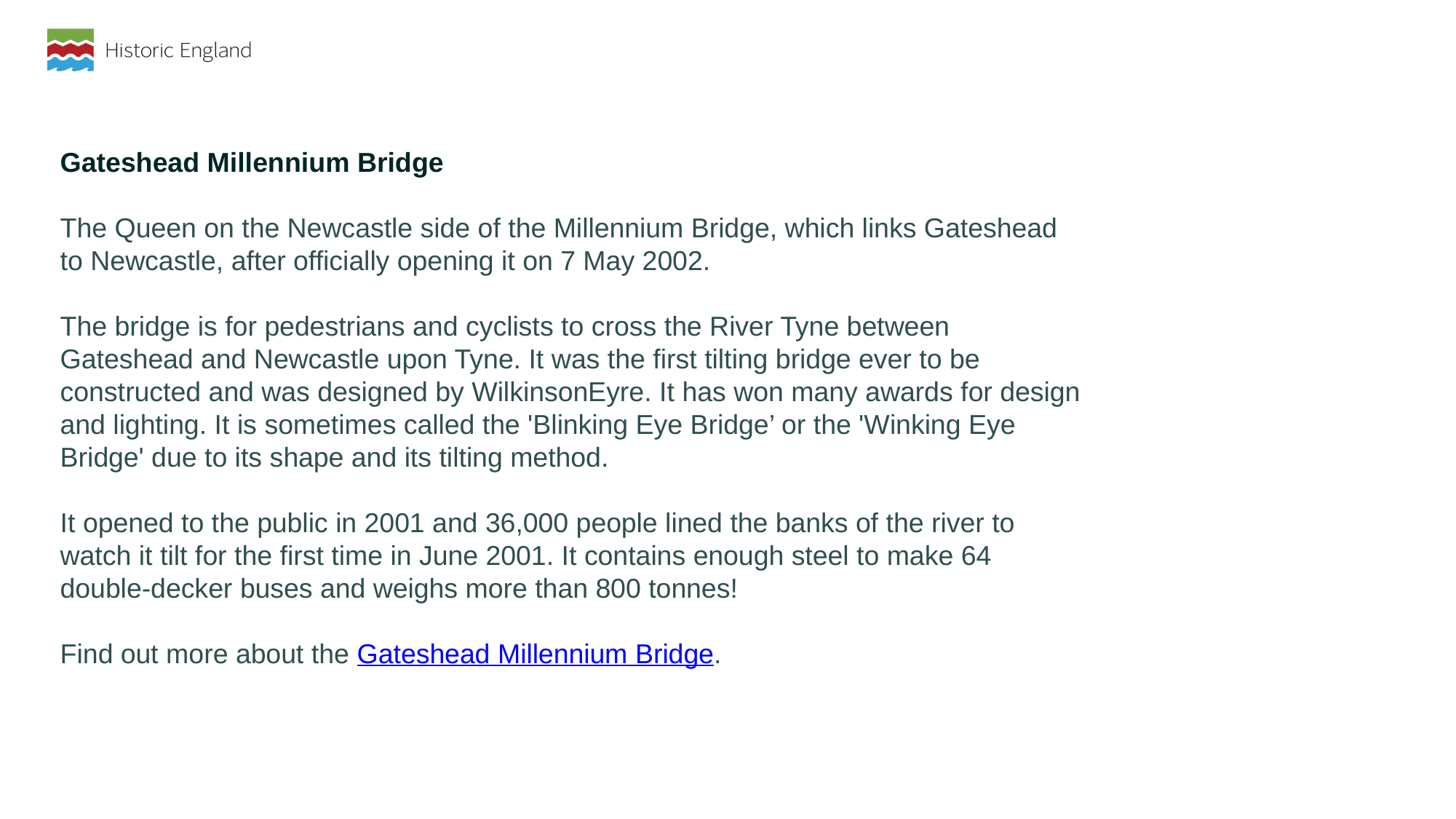

Gateshead Millennium Bridge

The Queen on the Newcastle side of the Millennium Bridge, which links Gateshead to Newcastle, after officially opening it on 7 May 2002.

The bridge is for pedestrians and cyclists to cross the River Tyne between Gateshead and Newcastle upon Tyne. It was the first tilting bridge ever to be constructed and was designed by WilkinsonEyre. It has won many awards for design and lighting. It is sometimes called the 'Blinking Eye Bridge’ or the 'Winking Eye Bridge' due to its shape and its tilting method.

It opened to the public in 2001 and 36,000 people lined the banks of the river to watch it tilt for the first time in June 2001. It contains enough steel to make 64 double-decker buses and weighs more than 800 tonnes!

Find out more about the Gateshead Millennium Bridge.